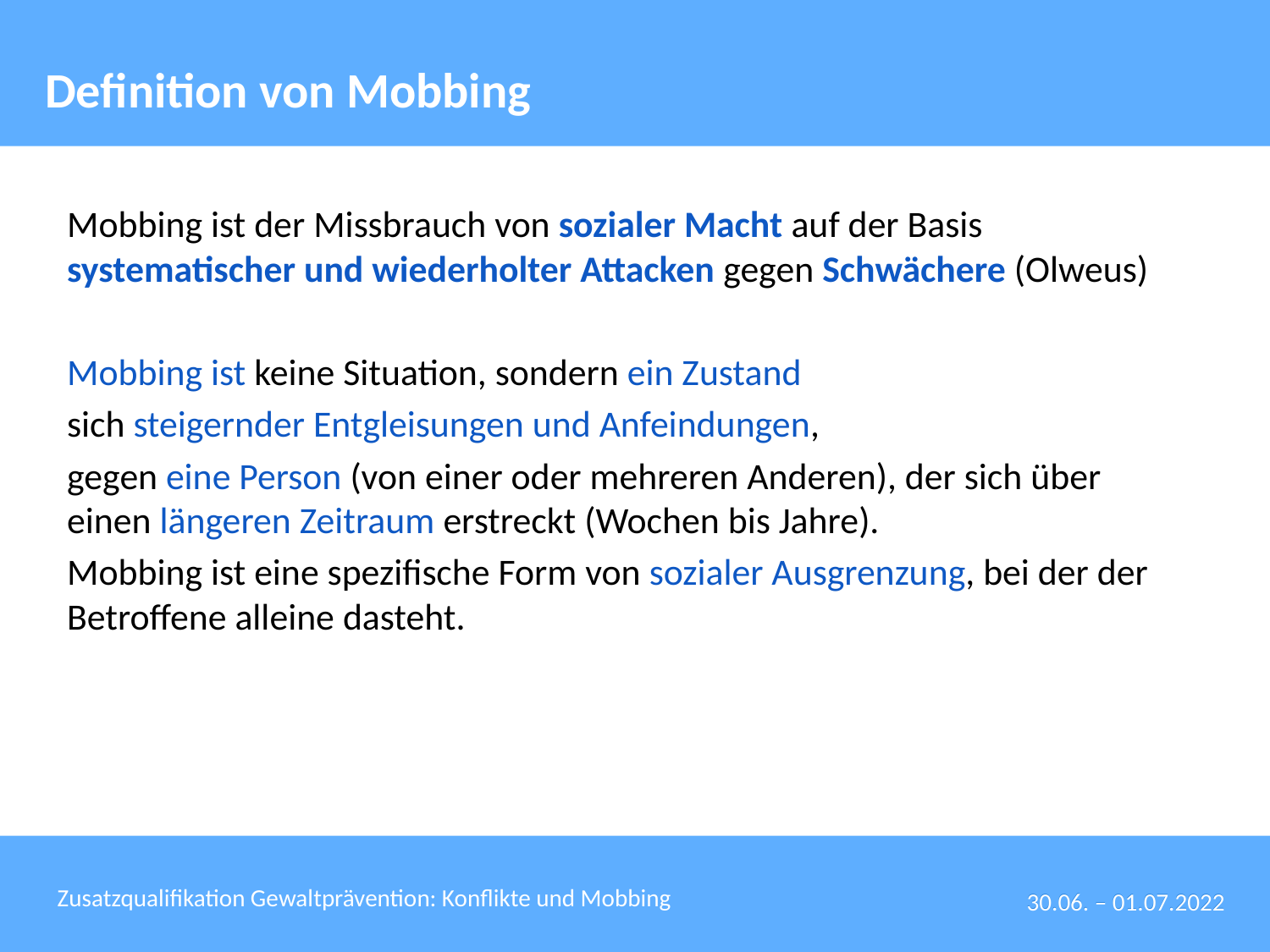

# Definition von Mobbing
Mobbing ist der Missbrauch von sozialer Macht auf der Basis systematischer und wiederholter Attacken gegen Schwächere (Olweus)

Mobbing ist keine Situation, sondern ein Zustand
sich steigernder Entgleisungen und Anfeindungen,
gegen eine Person (von einer oder mehreren Anderen), der sich über einen längeren Zeitraum erstreckt (Wochen bis Jahre).
Mobbing ist eine spezifische Form von sozialer Ausgrenzung, bei der der Betroffene alleine dasteht.